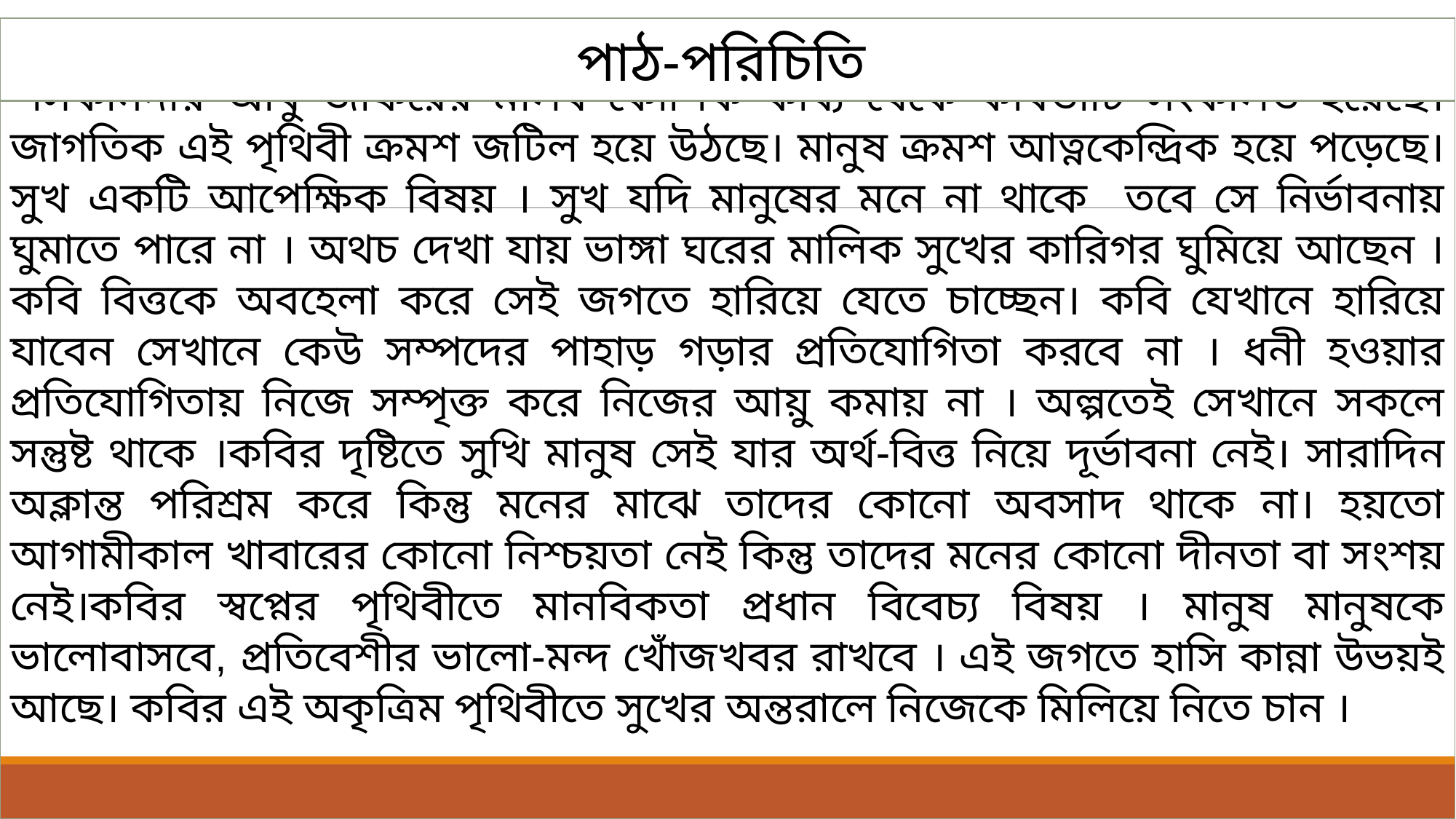

পাঠ-পরিচিতি
 সিকানদার আবু জাফরের মালব কৌশিক কাব্য থেকে কবিতাটি সংকলিত হয়েছে। জাগতিক এই পৃথিবী ক্রমশ জটিল হয়ে উঠছে। মানুষ ক্রমশ আত্নকেন্দ্রিক হয়ে পড়েছে। সুখ একটি আপেক্ষিক বিষয় । সুখ যদি মানুষের মনে না থাকে  তবে সে নির্ভাবনায় ঘুমাতে পারে না । অথচ দেখা যায় ভাঙ্গা ঘরের মালিক সুখের কারিগর ঘুমিয়ে আছেন । কবি বিত্তকে অবহেলা করে সেই জগতে হারিয়ে যেতে চাচ্ছেন। কবি যেখানে হারিয়ে যাবেন সেখানে কেউ সম্পদের পাহাড় গড়ার প্রতিযোগিতা করবে না । ধনী হওয়ার প্রতিযোগিতায় নিজে সম্পৃক্ত করে নিজের আয়ু কমায় না । অল্পতেই সেখানে সকলে সন্তুষ্ট থাকে ।কবির দৃষ্টিতে সুখি মানুষ সেই যার অর্থ-বিত্ত নিয়ে দূর্ভাবনা নেই। সারাদিন অক্লান্ত পরিশ্রম করে কিন্তু মনের মাঝে তাদের কোনো অবসাদ থাকে না। হয়তো আগামীকাল খাবারের কোনো নিশ্চয়তা নেই কিন্তু তাদের মনের কোনো দীনতা বা সংশয় নেই।কবির স্বপ্নের পৃথিবীতে মানবিকতা প্রধান বিবেচ্য বিষয় । মানুষ মানুষকে ভালোবাসবে, প্রতিবেশীর ভালো-মন্দ খোঁজখবর রাখবে । এই জগতে হাসি কান্না উভয়ই আছে। কবির এই অকৃত্রিম পৃথিবীতে সুখের অন্তরালে নিজেকে মিলিয়ে নিতে চান ।